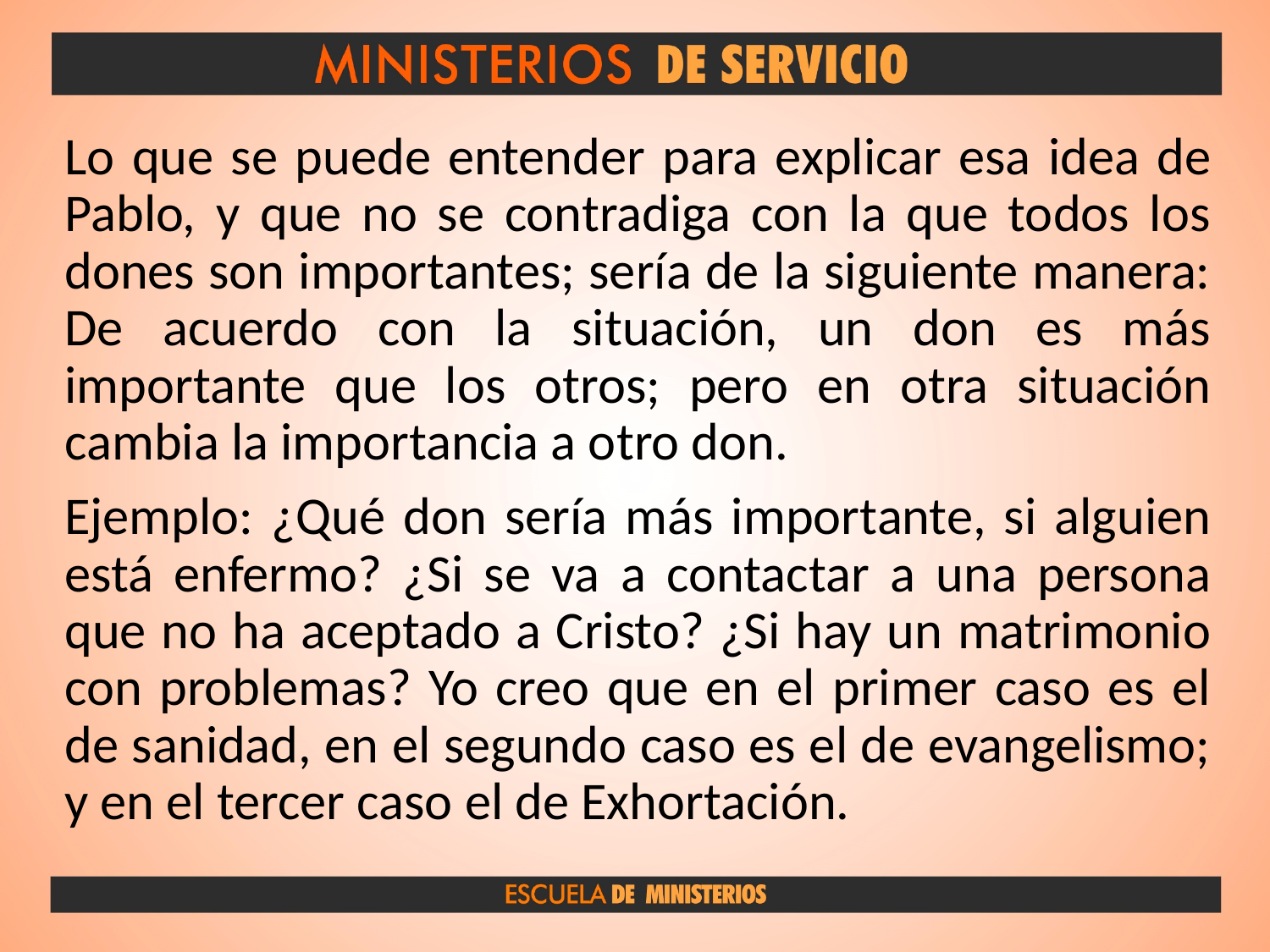

Lo que se puede entender para explicar esa idea de Pablo, y que no se contradiga con la que todos los dones son importantes; sería de la siguiente manera: De acuerdo con la situación, un don es más importante que los otros; pero en otra situación cambia la importancia a otro don.
Ejemplo: ¿Qué don sería más importante, si alguien está enfermo? ¿Si se va a contactar a una persona que no ha aceptado a Cristo? ¿Si hay un matrimonio con problemas? Yo creo que en el primer caso es el de sanidad, en el segundo caso es el de evangelismo; y en el tercer caso el de Exhortación.